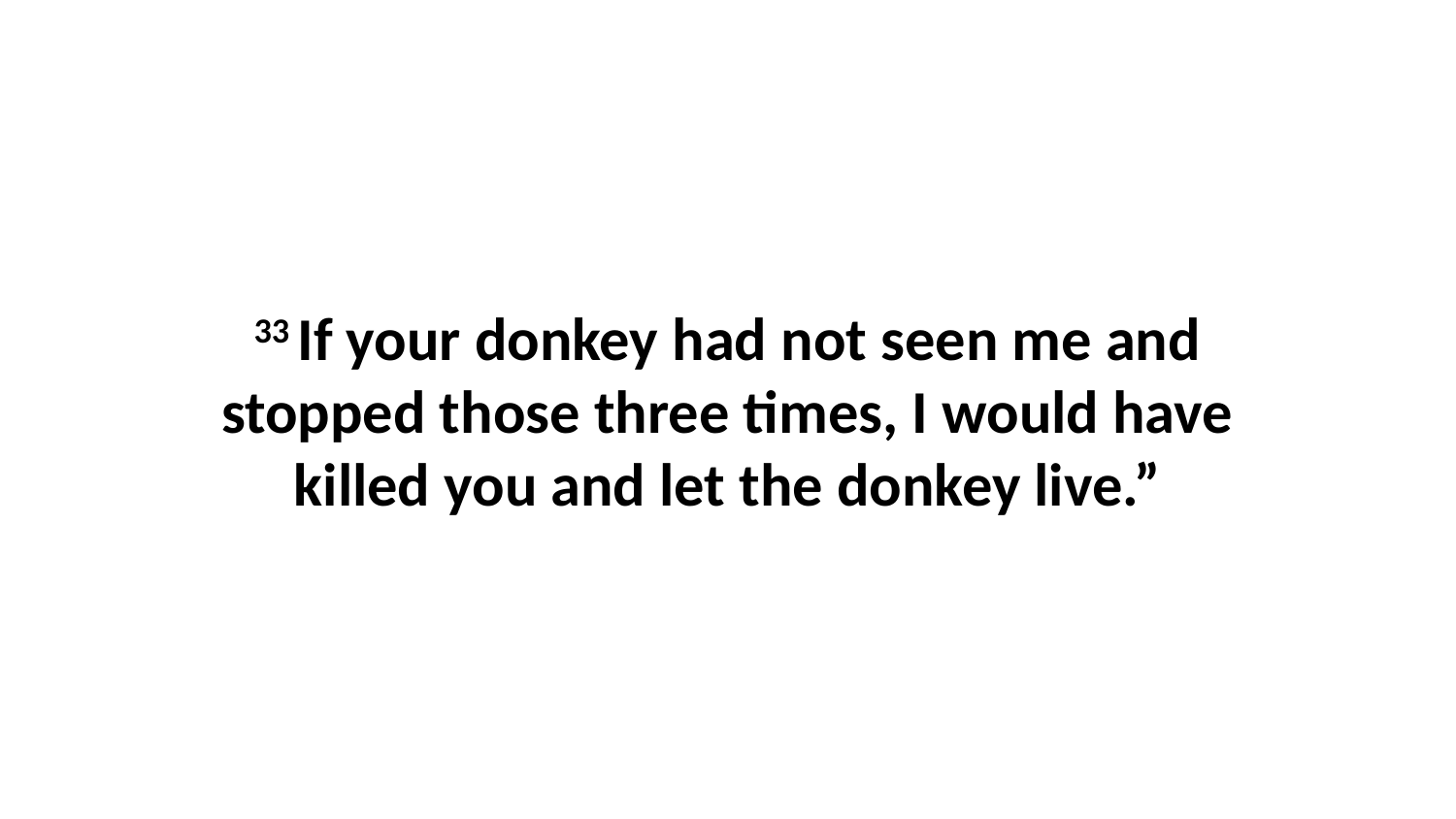

33 If your donkey had not seen me and stopped those three times, I would have killed you and let the donkey live.”